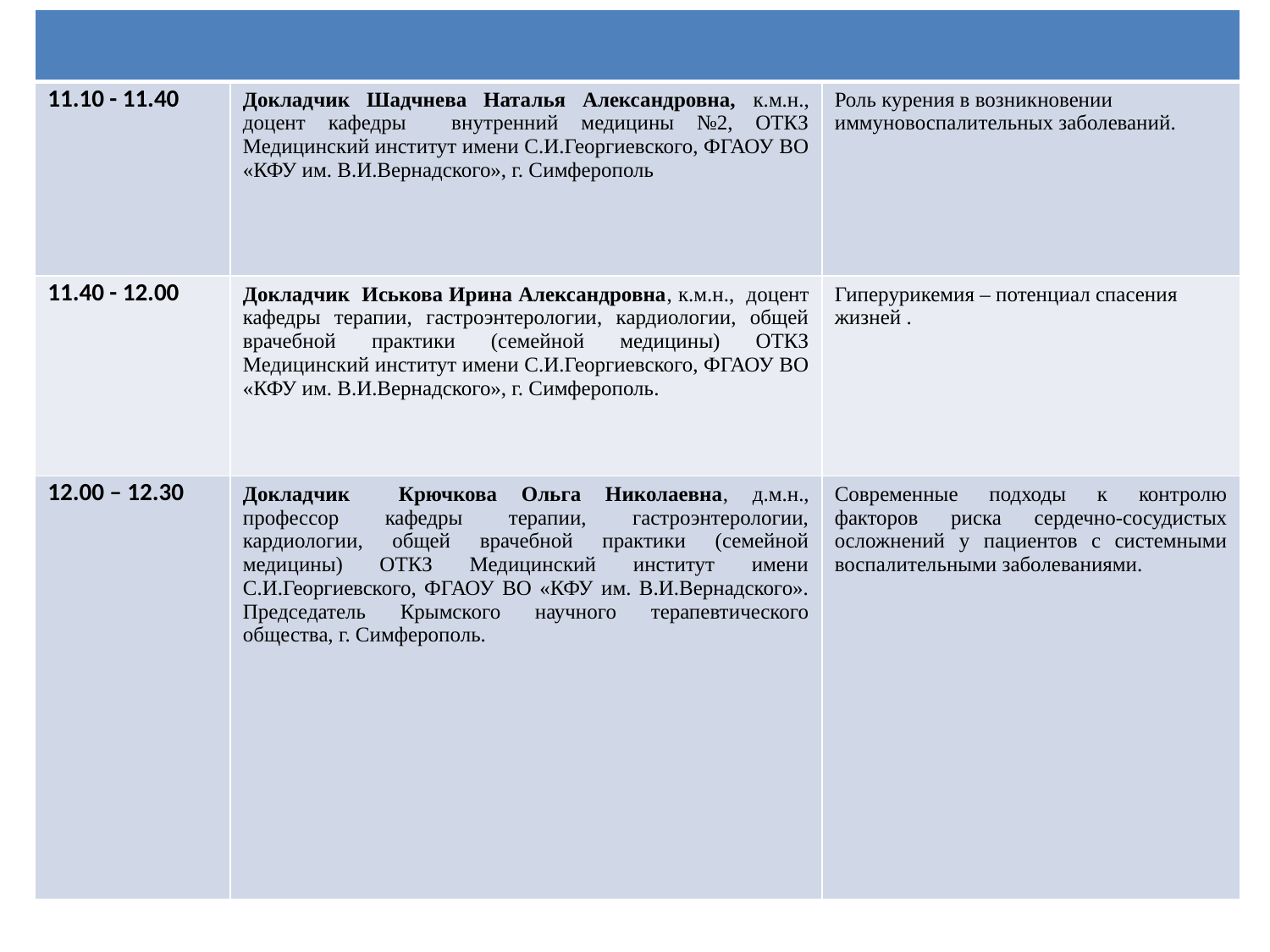

|  |  |  |
| --- | --- | --- |
| 11.10 - 11.40 | Докладчик Шадчнева Наталья Александровна, к.м.н., доцент кафедры внутренний медицины №2, ОТКЗ Медицинский институт имени С.И.Георгиевского, ФГАОУ ВО «КФУ им. В.И.Вернадского», г. Симферополь | Роль курения в возникновении иммуновоспалительных заболеваний. |
| 11.40 - 12.00 | Докладчик Иськова Ирина Александровна, к.м.н., доцент кафедры терапии, гастроэнтерологии, кардиологии, общей врачебной практики (семейной медицины) ОТКЗ Медицинский институт имени С.И.Георгиевского, ФГАОУ ВО «КФУ им. В.И.Вернадского», г. Симферополь. | Гиперурикемия – потенциал спасения жизней . |
| 12.00 – 12.30 | Докладчик Крючкова Ольга Николаевна, д.м.н., профессор кафедры терапии, гастроэнтерологии, кардиологии, общей врачебной практики (семейной медицины) ОТКЗ Медицинский институт имени С.И.Георгиевского, ФГАОУ ВО «КФУ им. В.И.Вернадского». Председатель Крымского научного терапевтического общества, г. Симферополь. | Современные подходы к контролю факторов риска сердечно-сосудистых осложнений у пациентов с системными воспалительными заболеваниями. |